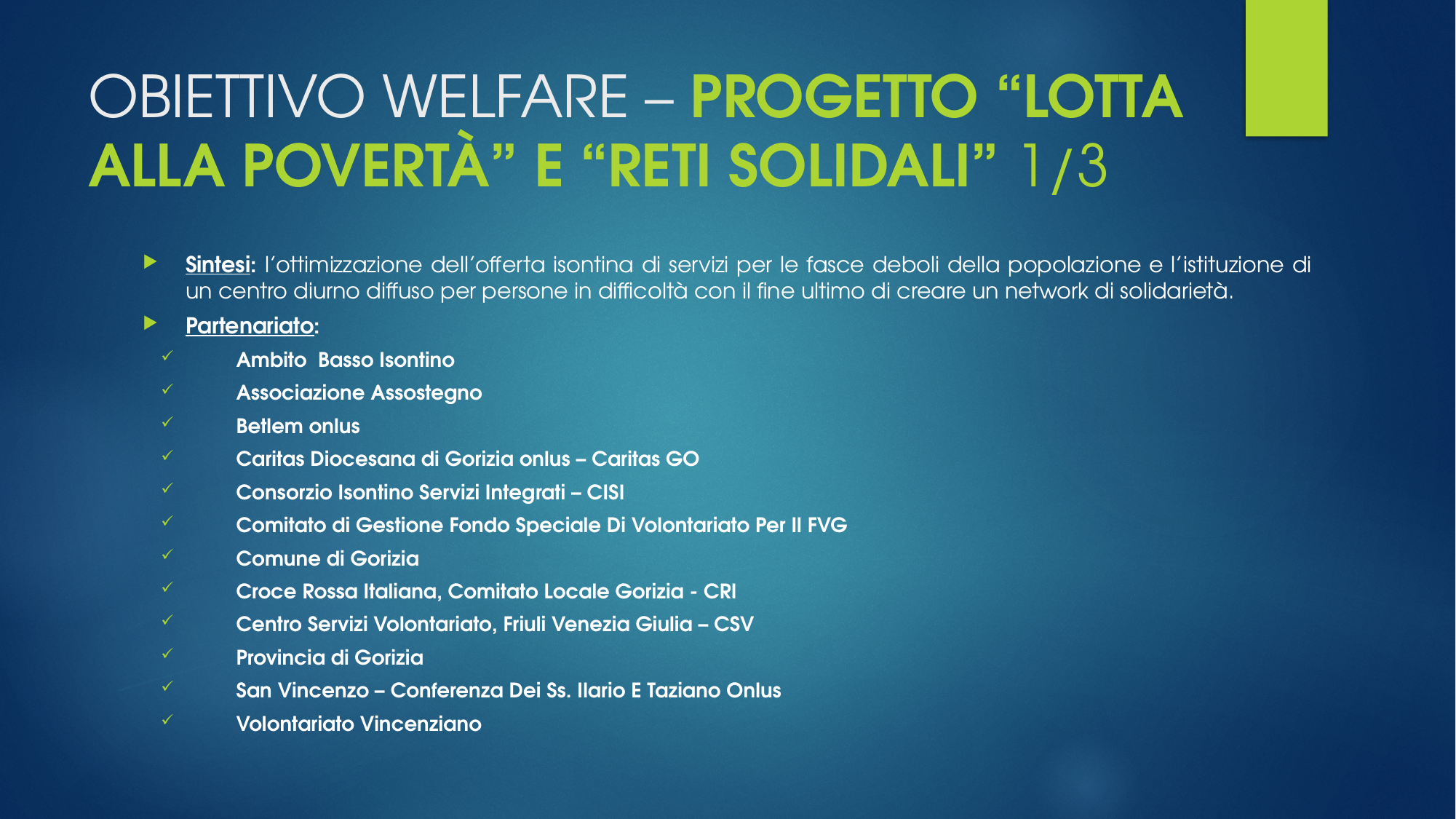

# OBIETTIVO WELFARE – PROGETTO “LOTTA ALLA POVERTÀ” E “RETI SOLIDALI” 1/3
Sintesi: l’ottimizzazione dell’offerta isontina di servizi per le fasce deboli della popolazione e l’istituzione di un centro diurno diffuso per persone in difficoltà con il fine ultimo di creare un network di solidarietà.
Partenariato:
Ambito  Basso Isontino
Associazione Assostegno
Betlem onlus
Caritas Diocesana di Gorizia onlus – Caritas GO
Consorzio Isontino Servizi Integrati – CISI
Comitato di Gestione Fondo Speciale Di Volontariato Per Il FVG
Comune di Gorizia
Croce Rossa Italiana, Comitato Locale Gorizia - CRI
Centro Servizi Volontariato, Friuli Venezia Giulia – CSV
Provincia di Gorizia
San Vincenzo – Conferenza Dei Ss. Ilario E Taziano Onlus
Volontariato Vincenziano